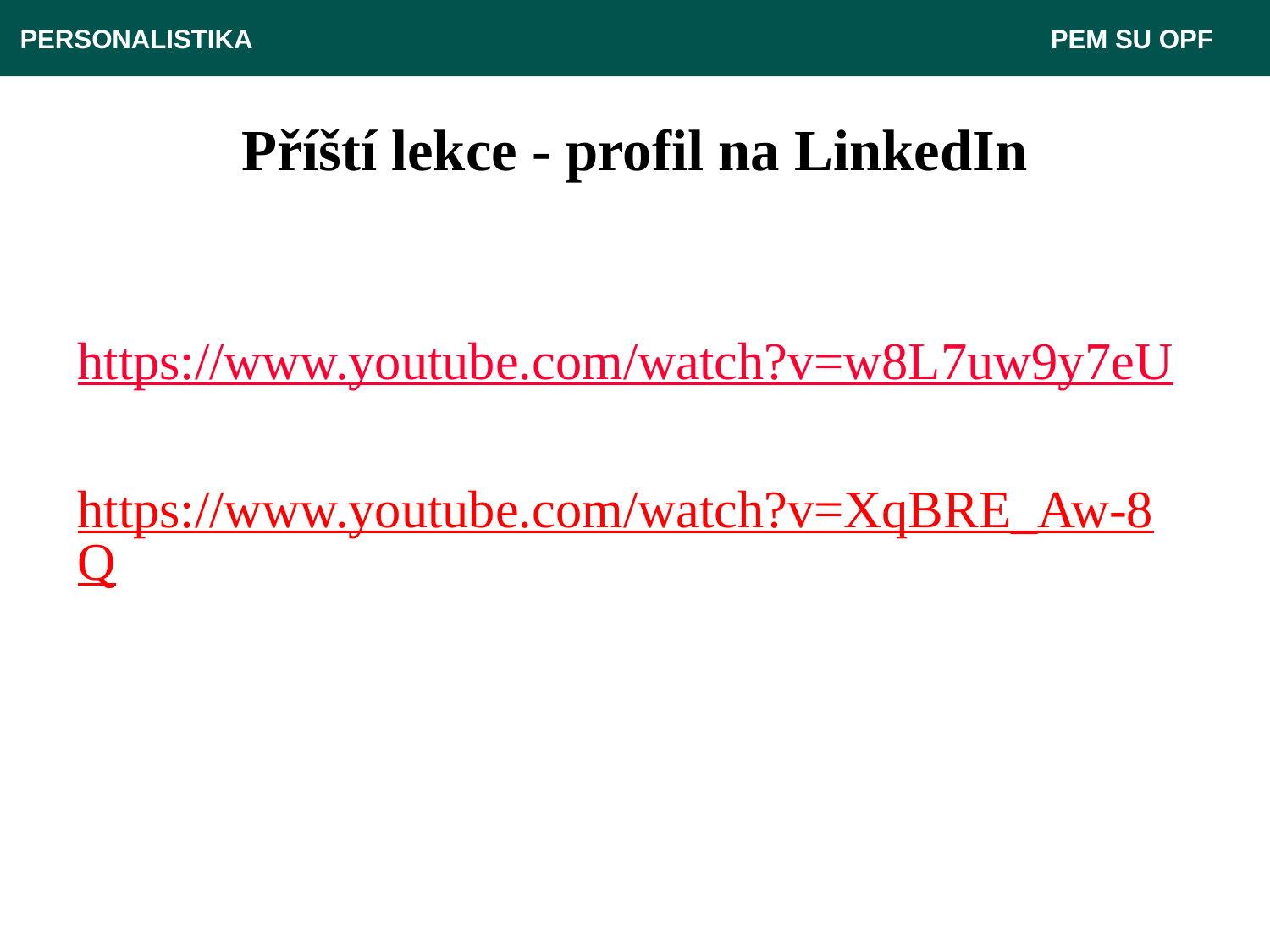

PERSONALISTIKA 							   PEM SU OPF
# Příští lekce - profil na LinkedIn

https://www.youtube.com/watch?v=w8L7uw9y7eU

https://www.youtube.com/watch?v=XqBRE_Aw-8Q